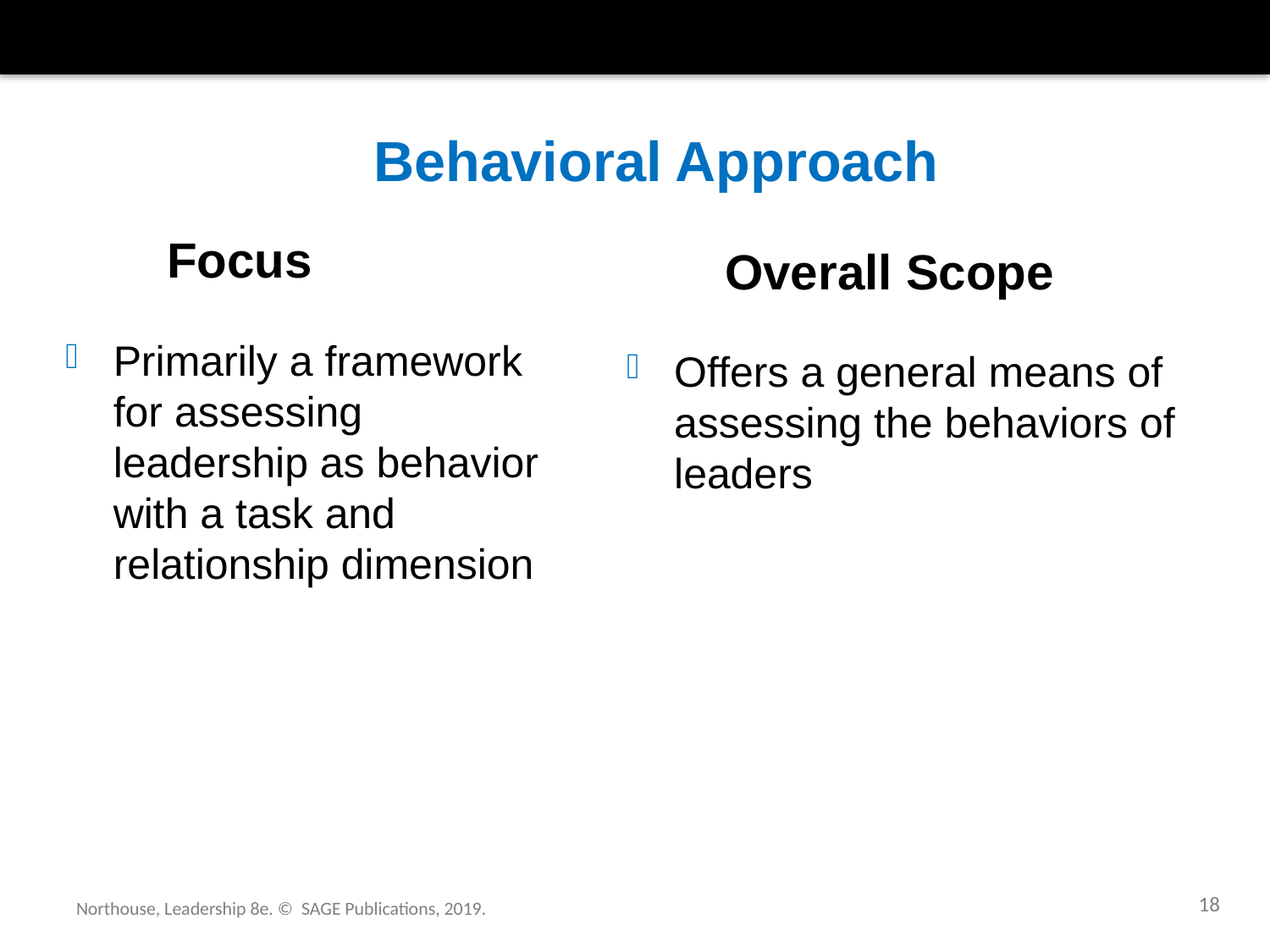

# Behavioral Approach
Focus
Overall Scope
Primarily a framework for assessing leadership as behavior with a task and relationship dimension
Offers a general means of assessing the behaviors of leaders
18
Northouse, Leadership 8e. ©  SAGE Publications, 2019.